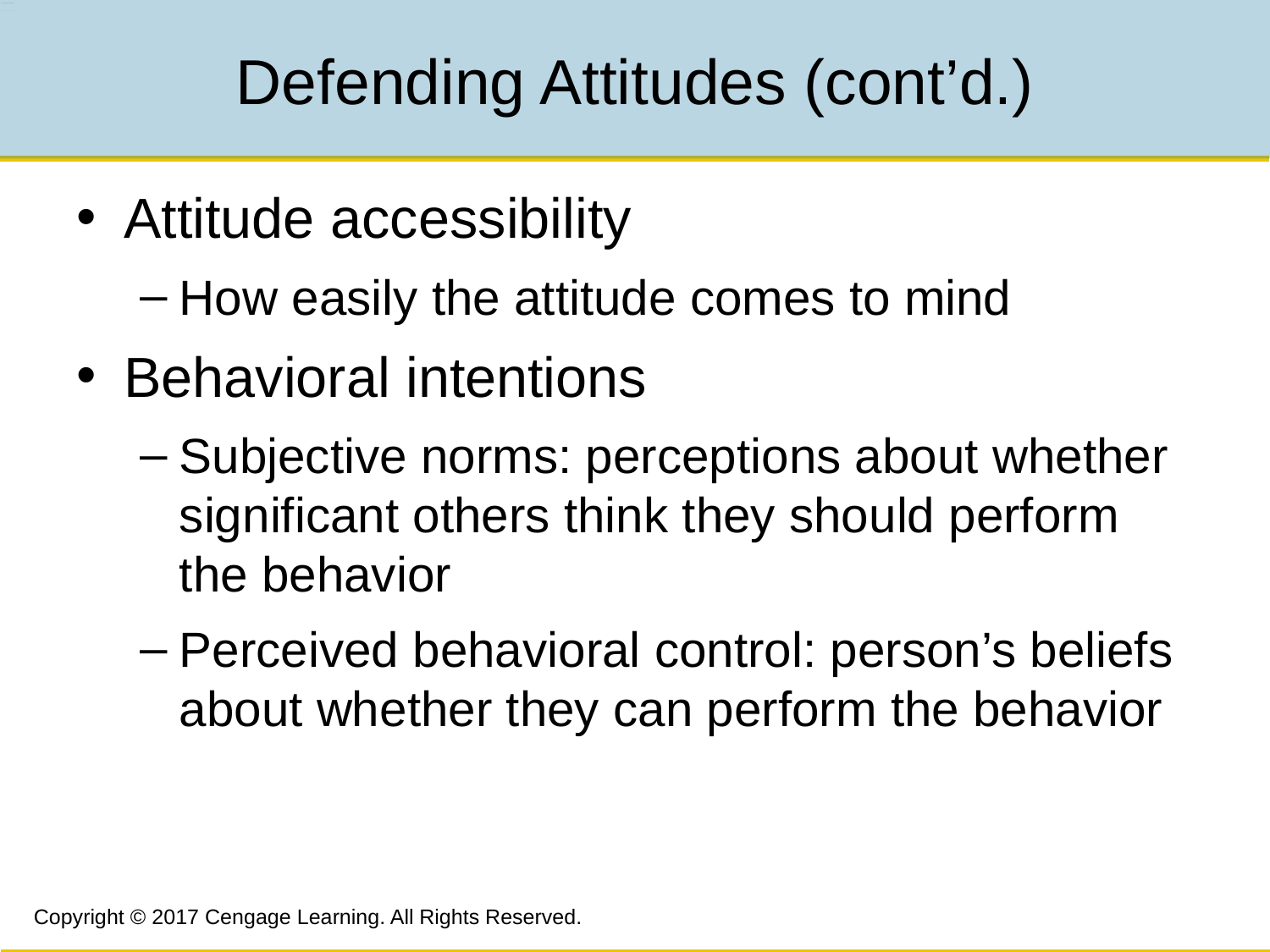

# Defending Attitudes (cont’d.)
Attitude accessibility
How easily the attitude comes to mind
Behavioral intentions
Subjective norms: perceptions about whether significant others think they should perform the behavior
Perceived behavioral control: person’s beliefs about whether they can perform the behavior
Copyright © 2017 Cengage Learning. All Rights Reserved.